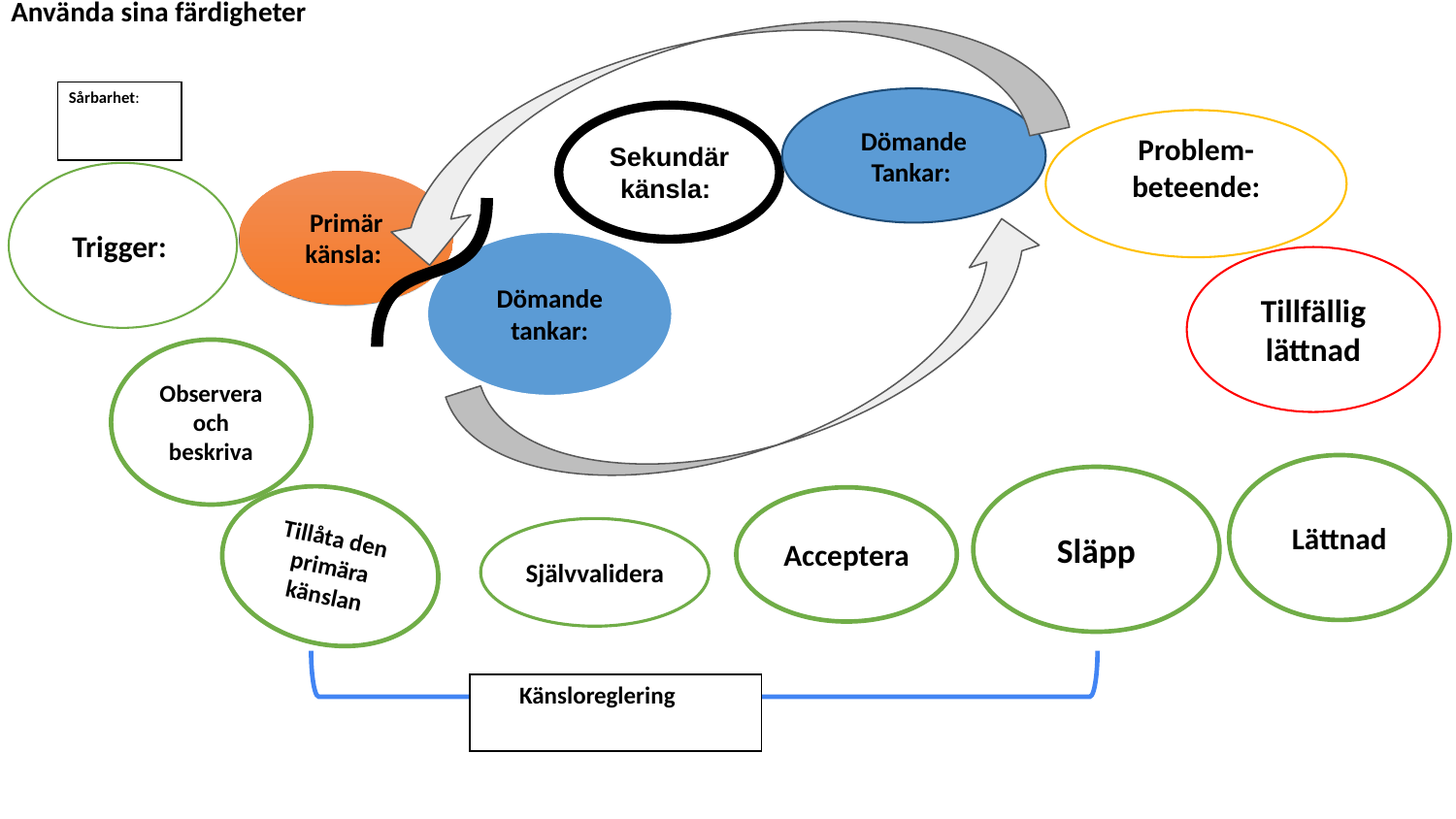

Använda sina färdigheter

Sårbarhet:
Dömande Tankar:
Sekundär känsla:
Problem-
beteende:

Trigger:
Primär känsla:
Dömande tankar:
Tillfällig lättnad

Observera och beskriva
Lättnad
Släpp
Acceptera
Tillåta den primära känslan
Självvalidera
       Känsloreglering